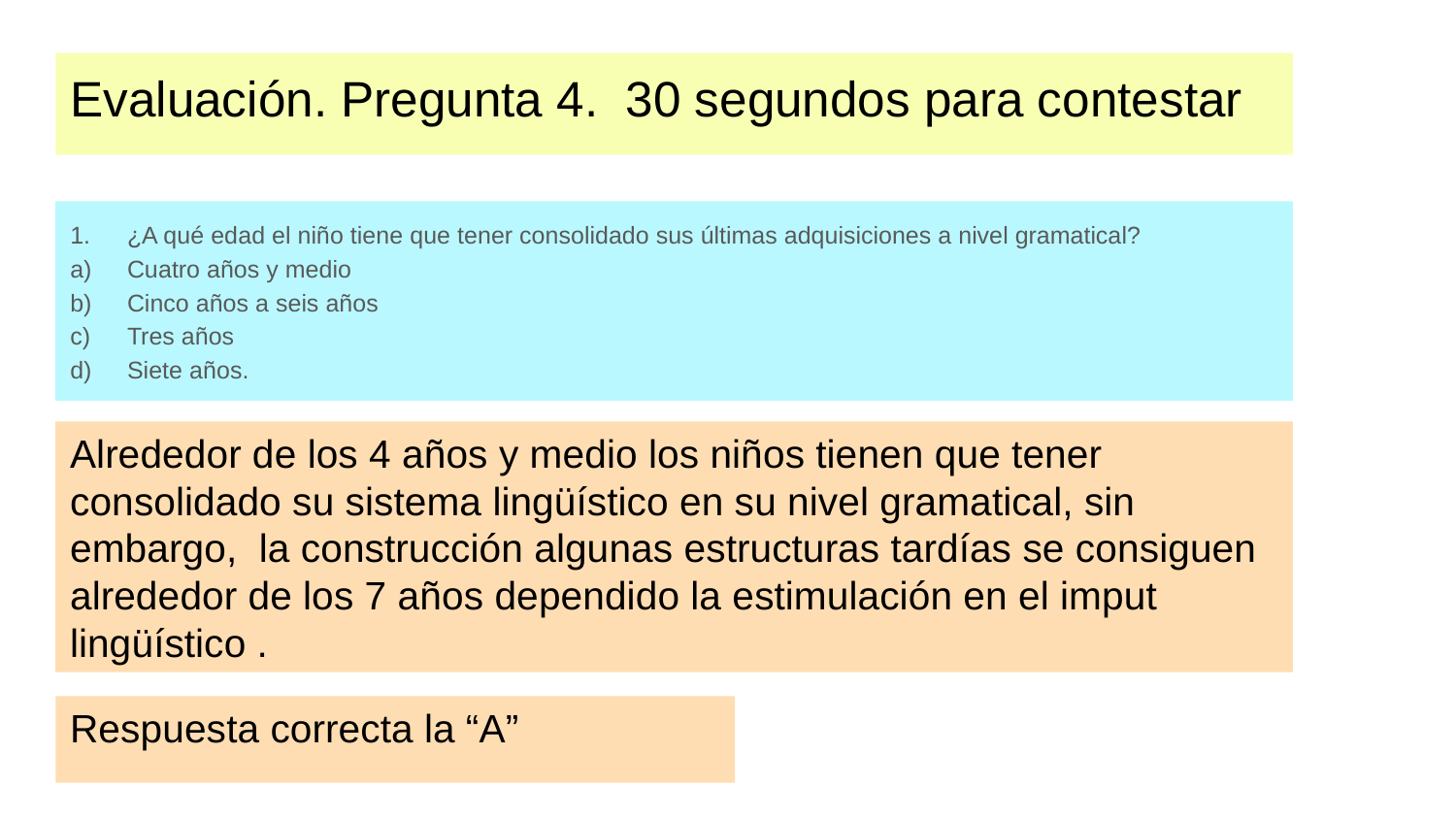

# Evaluación. Pregunta 4.  30 segundos para contestar
¿A qué edad el niño tiene que tener consolidado sus últimas adquisiciones a nivel gramatical?
Cuatro años y medio
Cinco años a seis años
Tres años
Siete años.

Alrededor de los 4 años y medio los niños tienen que tener consolidado su sistema lingüístico en su nivel gramatical, sin embargo,  la construcción algunas estructuras tardías se consiguen alrededor de los 7 años dependido la estimulación en el imput lingüístico .

Respuesta correcta la “A”